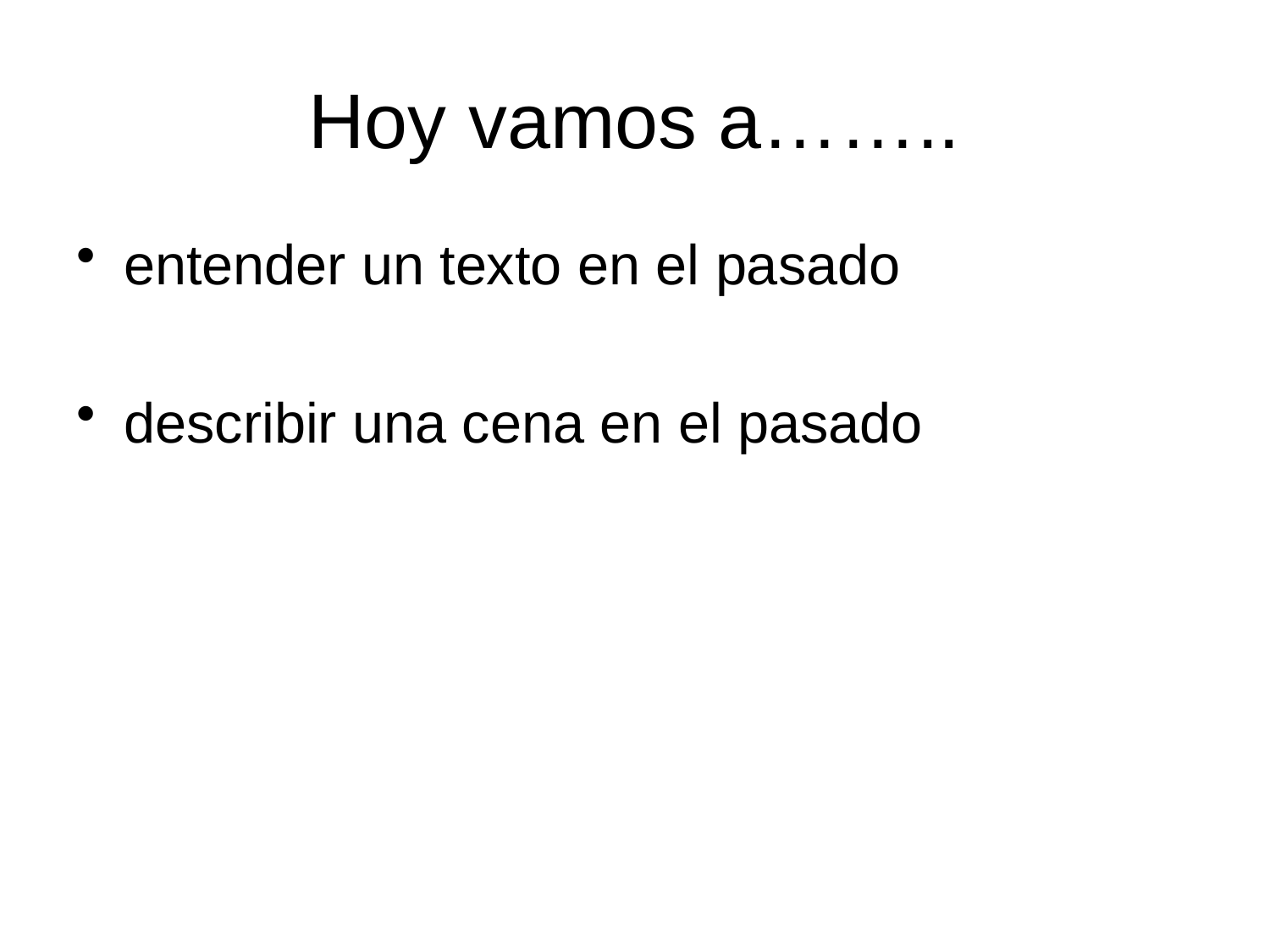

# Hoy vamos a……..
entender un texto en el pasado

describir una cena en el pasado